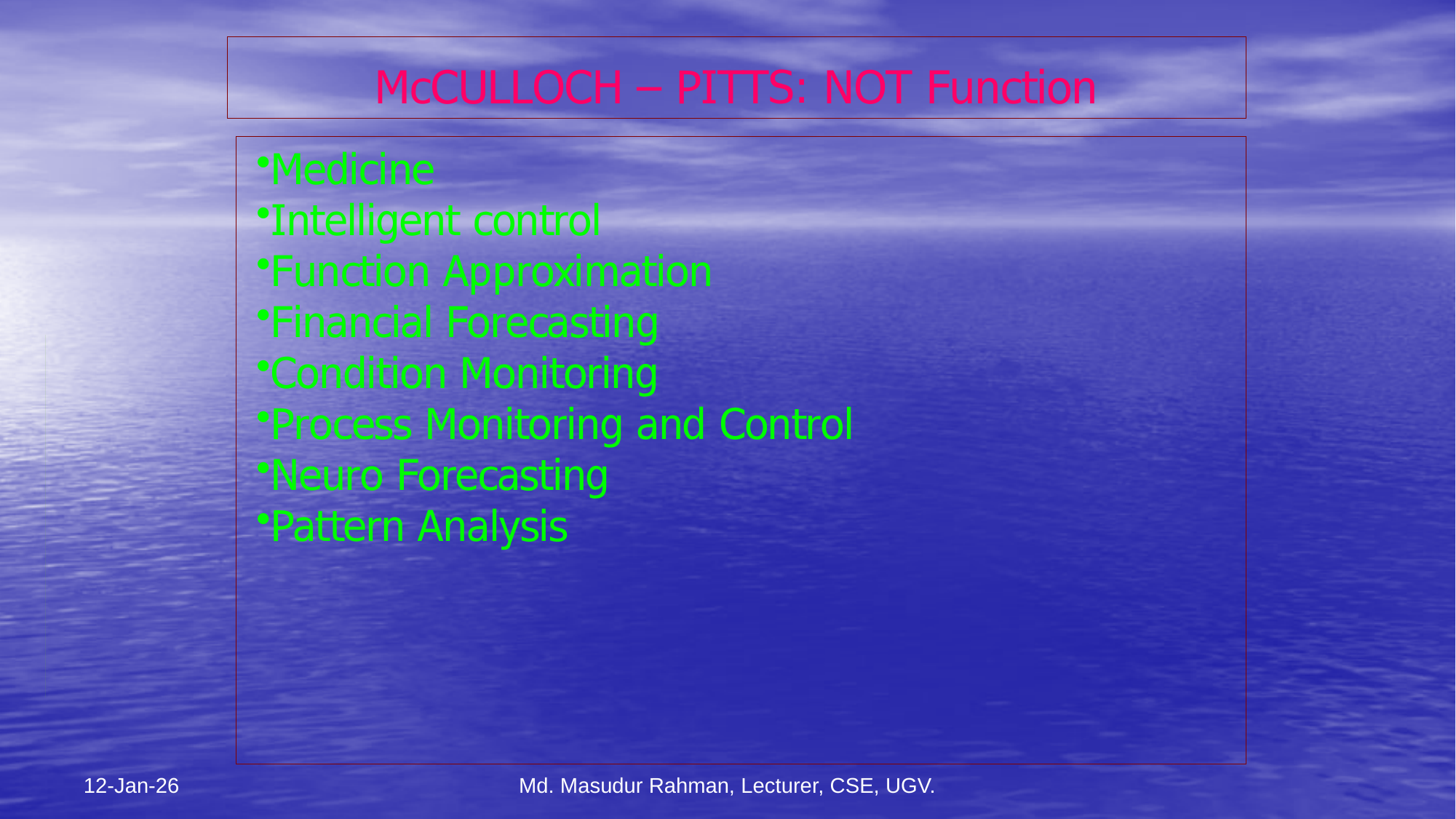

# McCULLOCH – PITTS: NOT Function

Medicine
Intelligent control
Function Approximation
Financial Forecasting
Condition Monitoring
Process Monitoring and Control
Neuro Forecasting
Pattern Analysis
12-Jan-26
Md. Masudur Rahman, Lecturer, CSE, UGV.